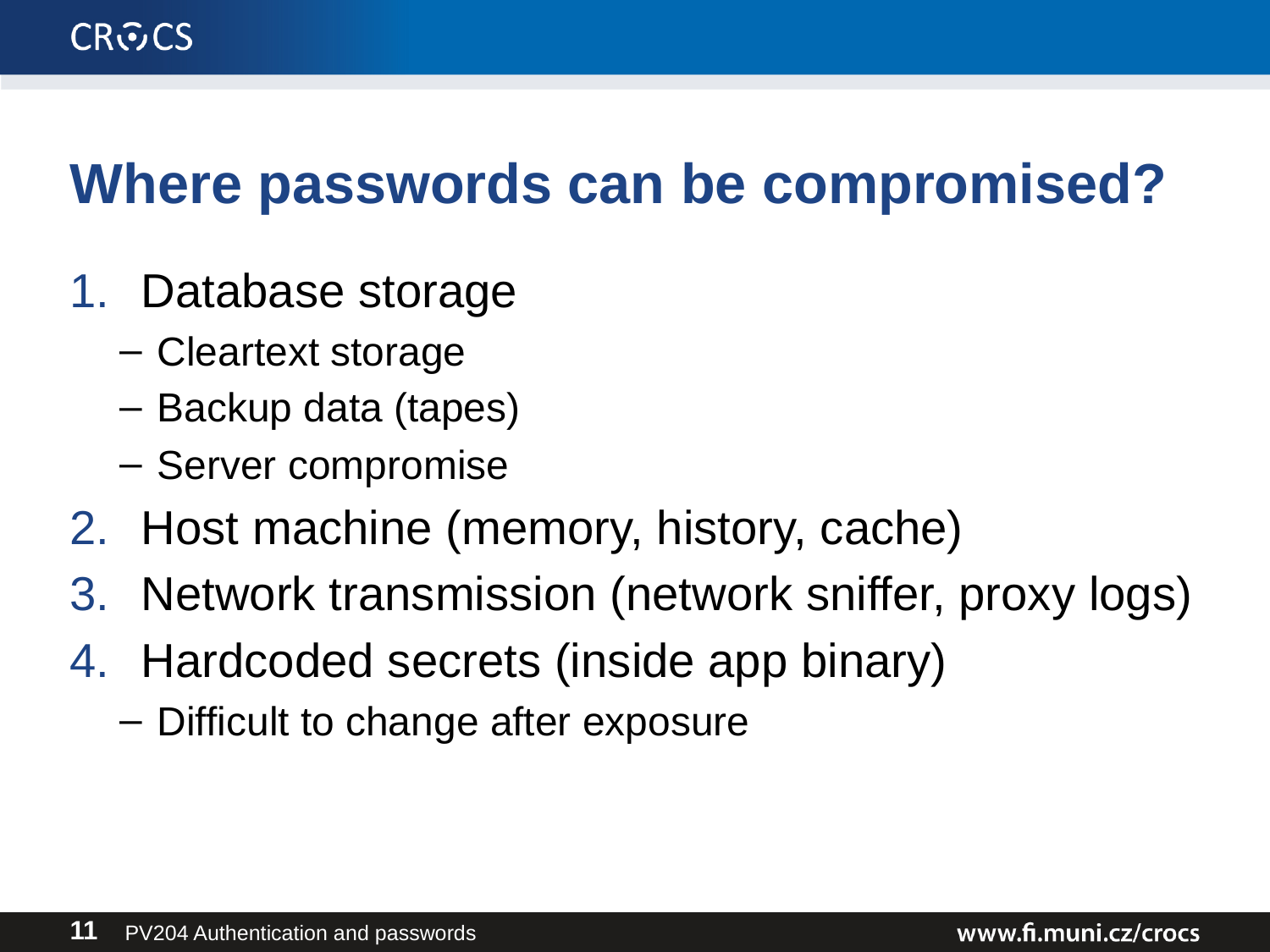

# Where passwords can be compromised?
Database storage
Cleartext storage
Backup data (tapes)
Server compromise
Host machine (memory, history, cache)
Network transmission (network sniffer, proxy logs)
Hardcoded secrets (inside app binary)
Difficult to change after exposure
PV204 Authentication and passwords
11